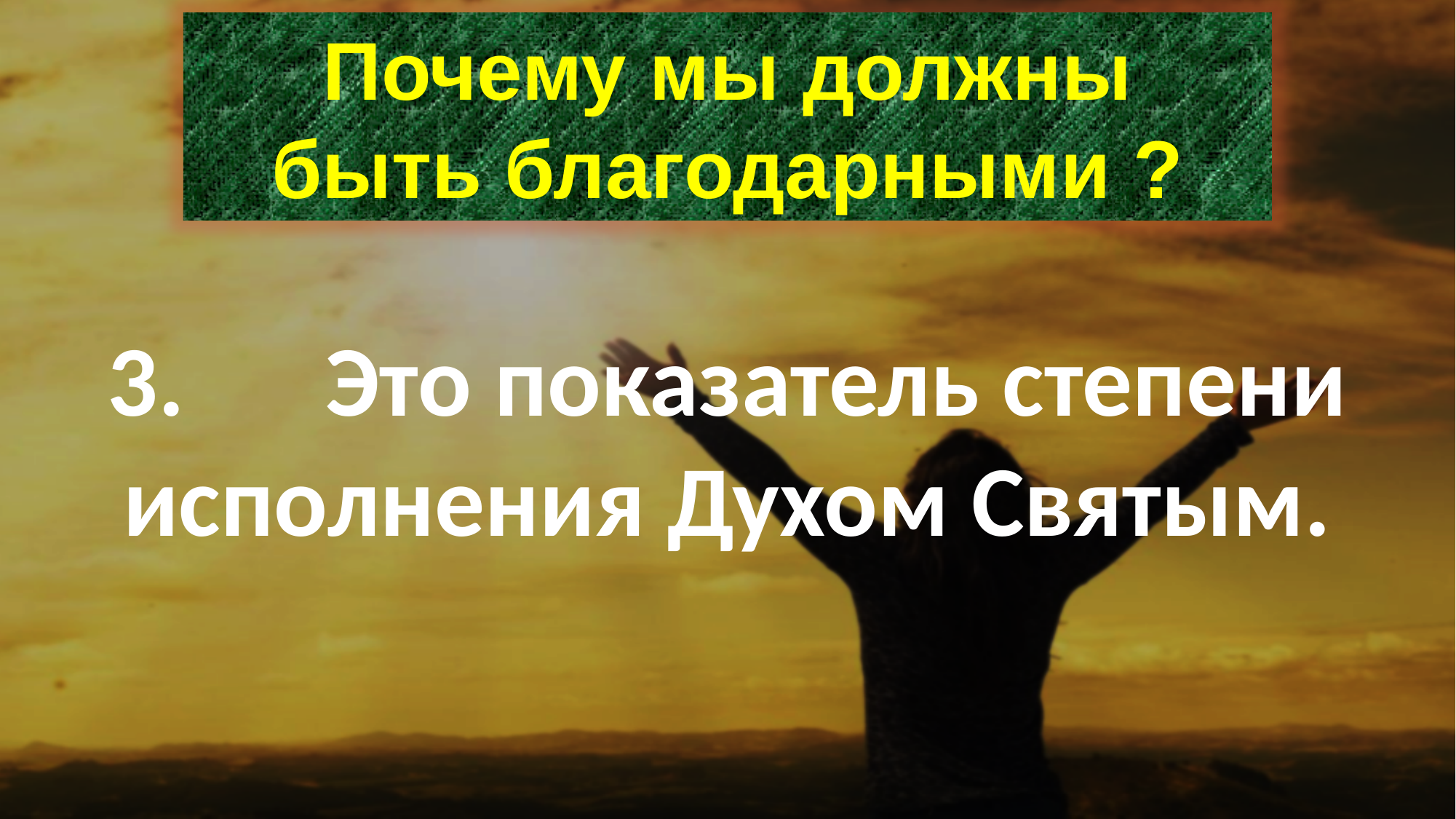

Почему мы должны
быть благодарными ?
3.		Это показатель степени исполнения Духом Святым.